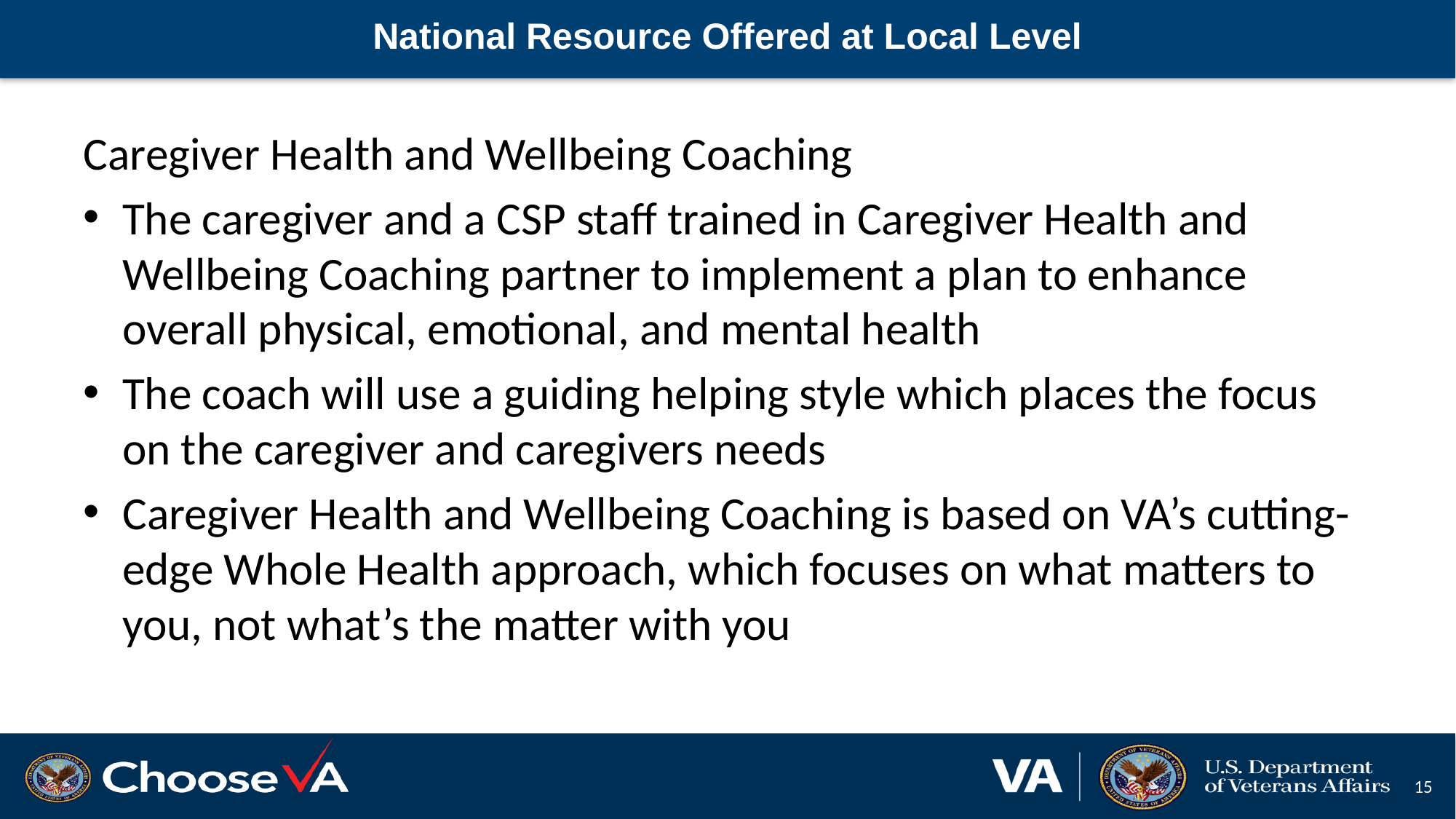

# National Resource Offered at Local Level
Caregiver Health and Wellbeing Coaching
The caregiver and a CSP staff trained in Caregiver Health and Wellbeing Coaching partner to implement a plan to enhance overall physical, emotional, and mental health
The coach will use a guiding helping style which places the focus on the caregiver and caregivers needs
Caregiver Health and Wellbeing Coaching is based on VA’s cutting-edge Whole Health approach, which focuses on what matters to you, not what’s the matter with you
15